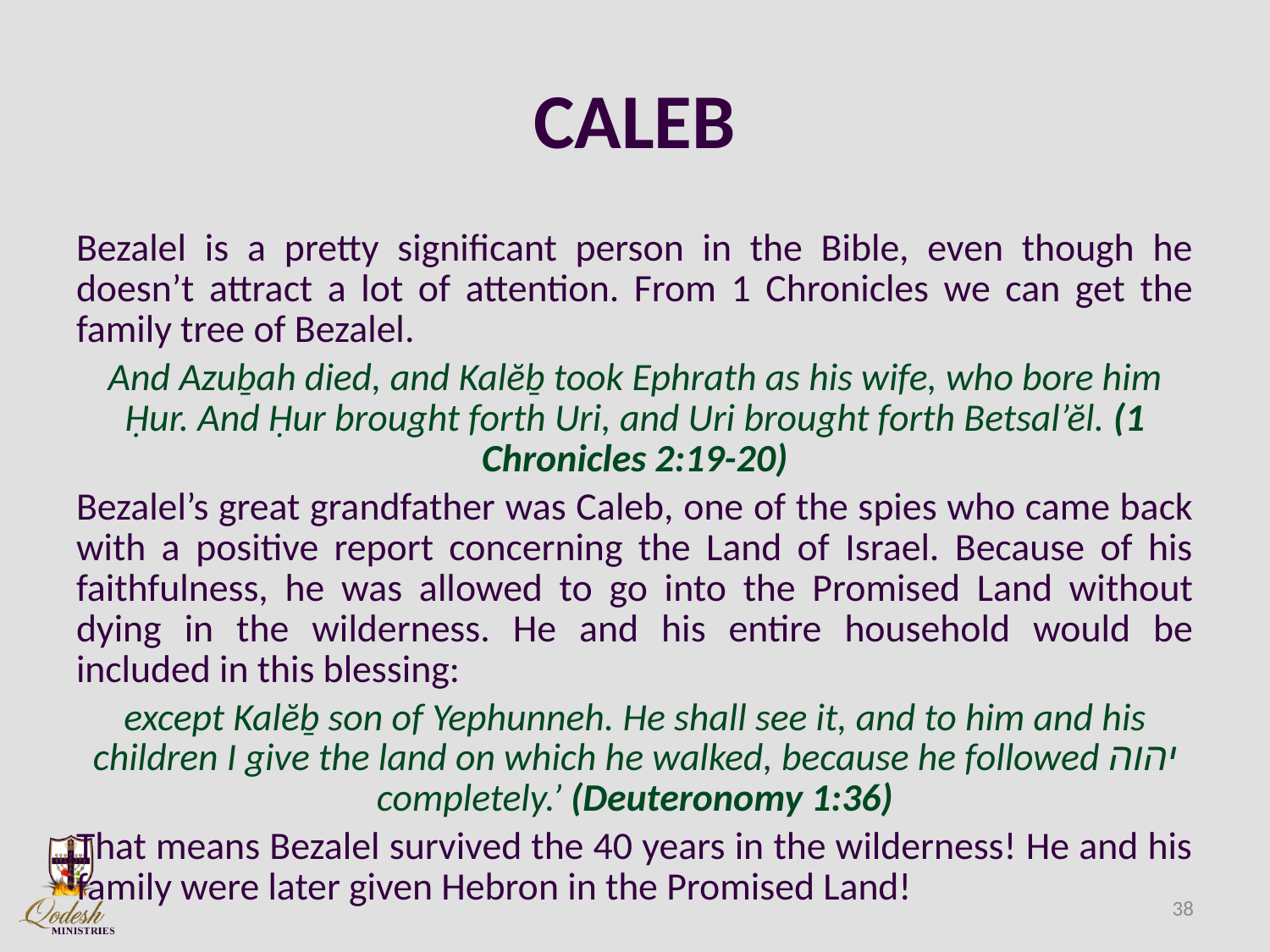

# CALEB
Bezalel is a pretty significant person in the Bible, even though he doesn’t attract a lot of attention. From 1 Chronicles we can get the family tree of Bezalel.
And Azuḇah died, and Kalĕḇ took Ephrath as his wife, who bore him Ḥur. And Ḥur brought forth Uri, and Uri brought forth Betsal’ĕl. (1 Chronicles 2:19-20)
Bezalel’s great grandfather was Caleb, one of the spies who came back with a positive report concerning the Land of Israel. Because of his faithfulness, he was allowed to go into the Promised Land without dying in the wilderness. He and his entire household would be included in this blessing:
except Kalĕḇ son of Yephunneh. He shall see it, and to him and his children I give the land on which he walked, because he followed יהוה completely.’ (Deuteronomy 1:36)
That means Bezalel survived the 40 years in the wilderness! He and his family were later given Hebron in the Promised Land!

38